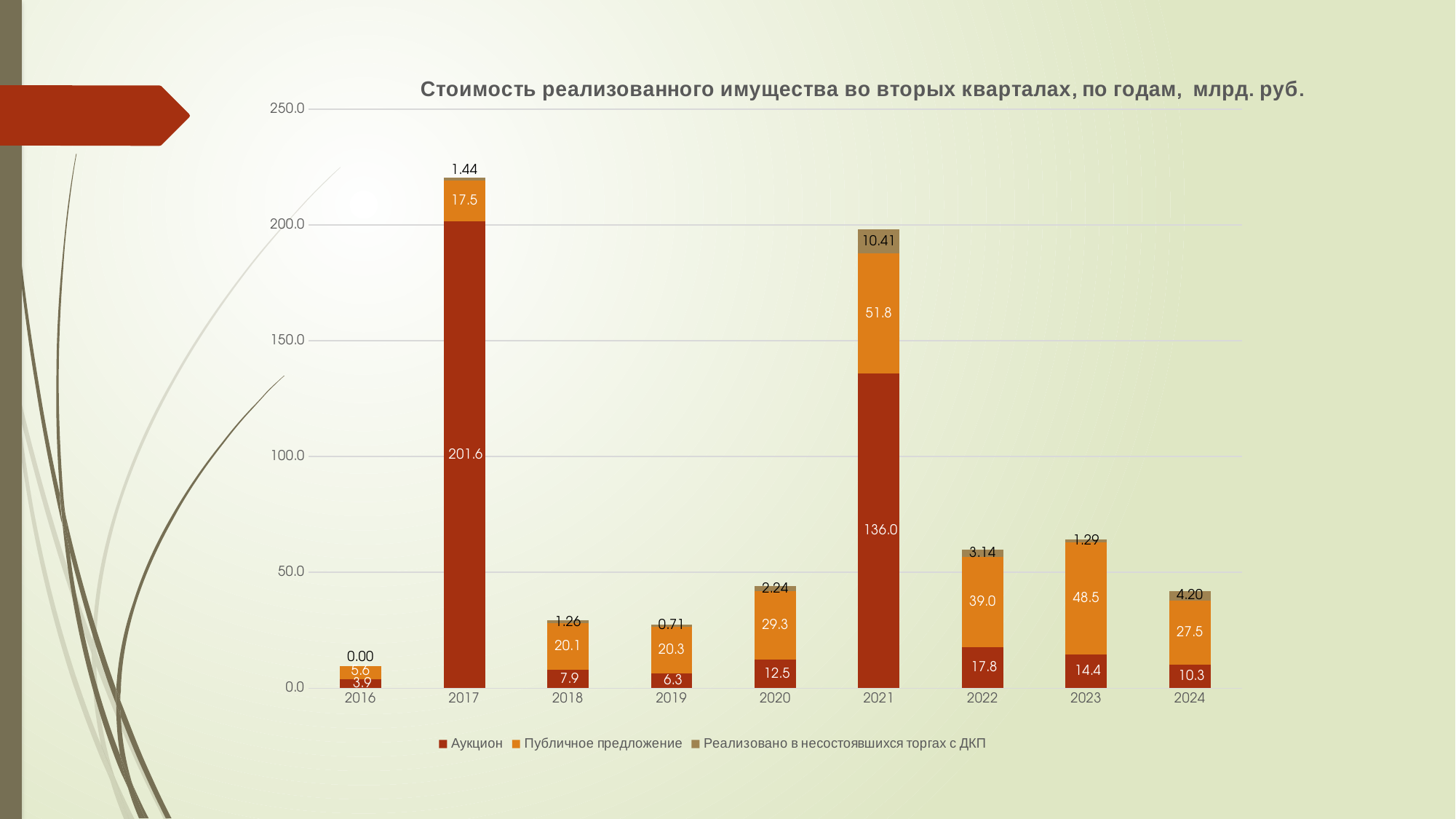

### Chart: Стоимость реализованного имущества во вторых кварталах, по годам,  млрд. руб.

| Category | Аукцион | Публичное предложение | Реализовано в несостоявшихся торгах с ДКП |
|---|---|---|---|
| 2016 | 3.87508244265 | 5.633743878629998 | 0.0 |
| 2017 | 201.60090529009 | 17.481272252060002 | 1.43767247853 |
| 2018 | 7.871672802229999 | 20.059150383359995 | 1.25712025625 |
| 2019 | 6.313251601960001 | 20.30318089029 | 0.71423166173 |
| 2020 | 12.48324898469 | 29.255014308649997 | 2.23881679283 |
| 2021 | 135.95972175188 | 51.78443648983999 | 10.412376443479998 |
| 2022 | 17.815839923889996 | 38.95832840115999 | 3.14164871282 |
| 2023 | 14.431802399859999 | 48.45001566348999 | 1.29406488079 |
| 2024 | 10.27227174852 | 27.53763019654999 | 4.19875122106 |